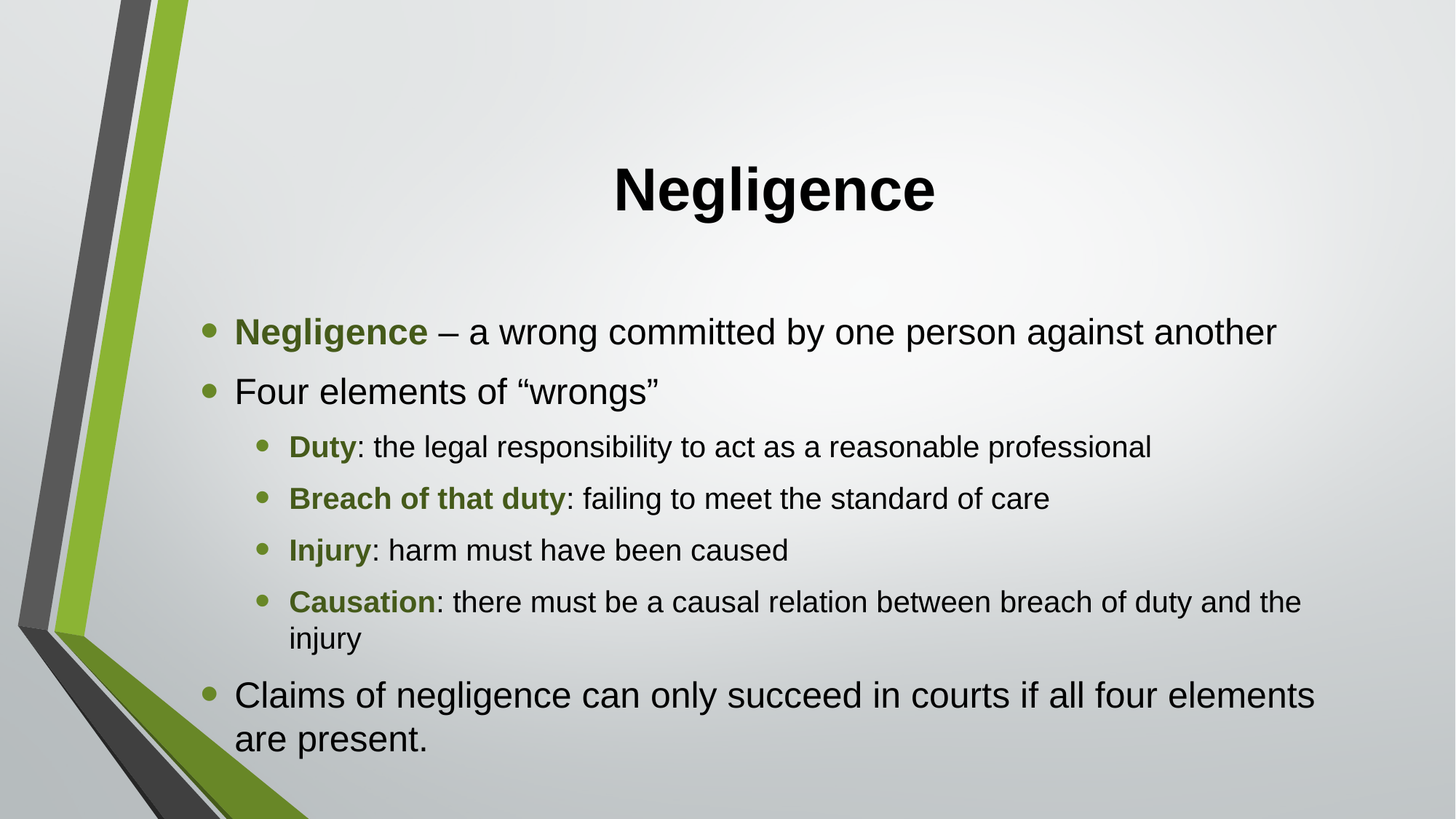

# Negligence
Negligence – a wrong committed by one person against another
Four elements of “wrongs”
Duty: the legal responsibility to act as a reasonable professional
Breach of that duty: failing to meet the standard of care
Injury: harm must have been caused
Causation: there must be a causal relation between breach of duty and the injury
Claims of negligence can only succeed in courts if all four elements are present.